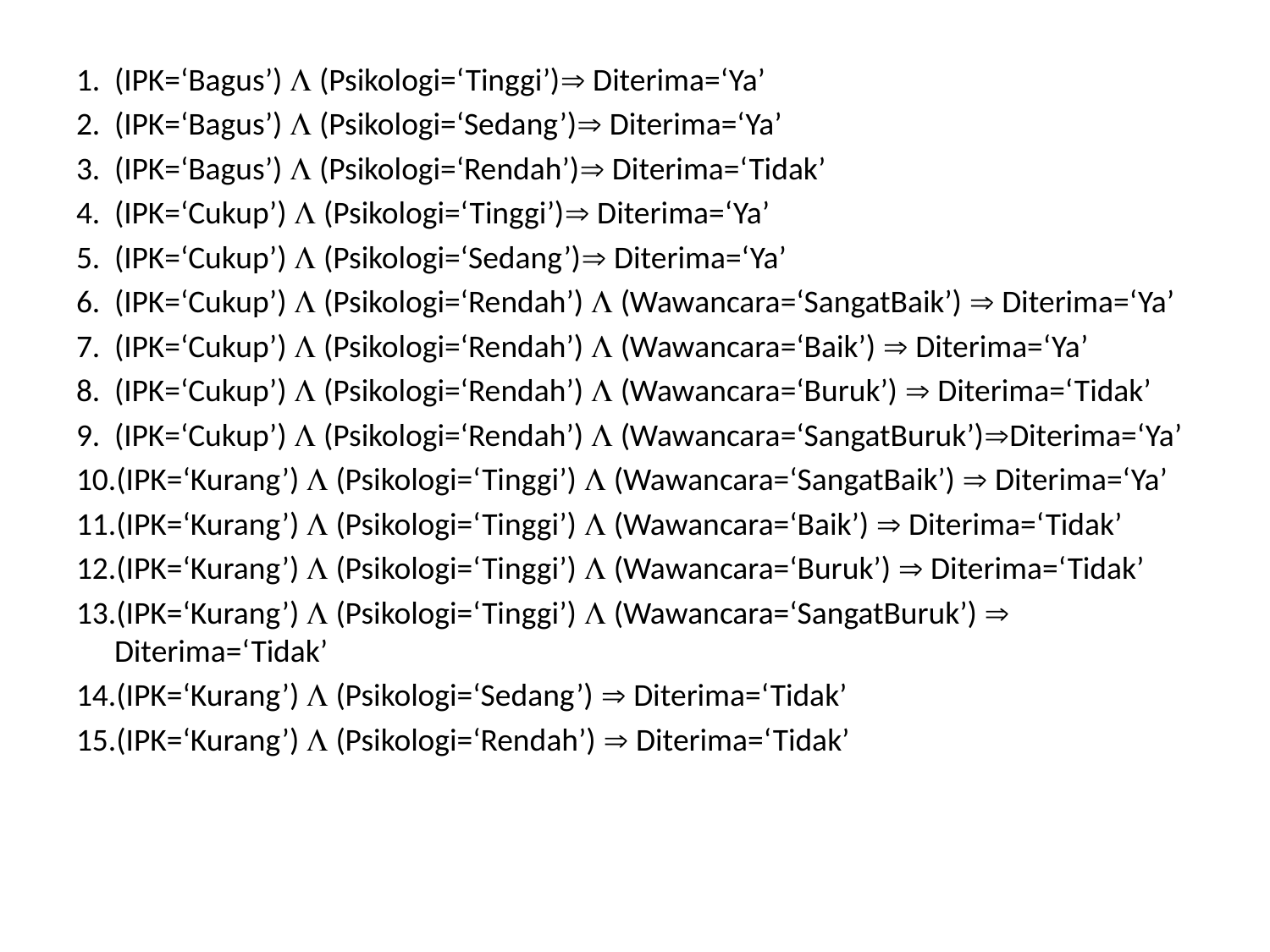

(IPK=‘Bagus’) Λ (Psikologi=‘Tinggi’)⇒ Diterima=‘Ya’
(IPK=‘Bagus’) Λ (Psikologi=‘Sedang’)⇒ Diterima=‘Ya’
(IPK=‘Bagus’) Λ (Psikologi=‘Rendah’)⇒ Diterima=‘Tidak’
(IPK=‘Cukup’) Λ (Psikologi=‘Tinggi’)⇒ Diterima=‘Ya’
(IPK=‘Cukup’) Λ (Psikologi=‘Sedang’)⇒ Diterima=‘Ya’
(IPK=‘Cukup’) Λ (Psikologi=‘Rendah’) Λ (Wawancara=‘SangatBaik’) ⇒ Diterima=‘Ya’
(IPK=‘Cukup’) Λ (Psikologi=‘Rendah’) Λ (Wawancara=‘Baik’) ⇒ Diterima=‘Ya’
(IPK=‘Cukup’) Λ (Psikologi=‘Rendah’) Λ (Wawancara=‘Buruk’) ⇒ Diterima=‘Tidak’
(IPK=‘Cukup’) Λ (Psikologi=‘Rendah’) Λ (Wawancara=‘SangatBuruk’)⇒Diterima=‘Ya’
(IPK=‘Kurang’) Λ (Psikologi=‘Tinggi’) Λ (Wawancara=‘SangatBaik’) ⇒ Diterima=‘Ya’
(IPK=‘Kurang’) Λ (Psikologi=‘Tinggi’) Λ (Wawancara=‘Baik’) ⇒ Diterima=‘Tidak’
(IPK=‘Kurang’) Λ (Psikologi=‘Tinggi’) Λ (Wawancara=‘Buruk’) ⇒ Diterima=‘Tidak’
(IPK=‘Kurang’) Λ (Psikologi=‘Tinggi’) Λ (Wawancara=‘SangatBuruk’) ⇒ Diterima=‘Tidak’
(IPK=‘Kurang’) Λ (Psikologi=‘Sedang’) ⇒ Diterima=‘Tidak’
(IPK=‘Kurang’) Λ (Psikologi=‘Rendah’) ⇒ Diterima=‘Tidak’